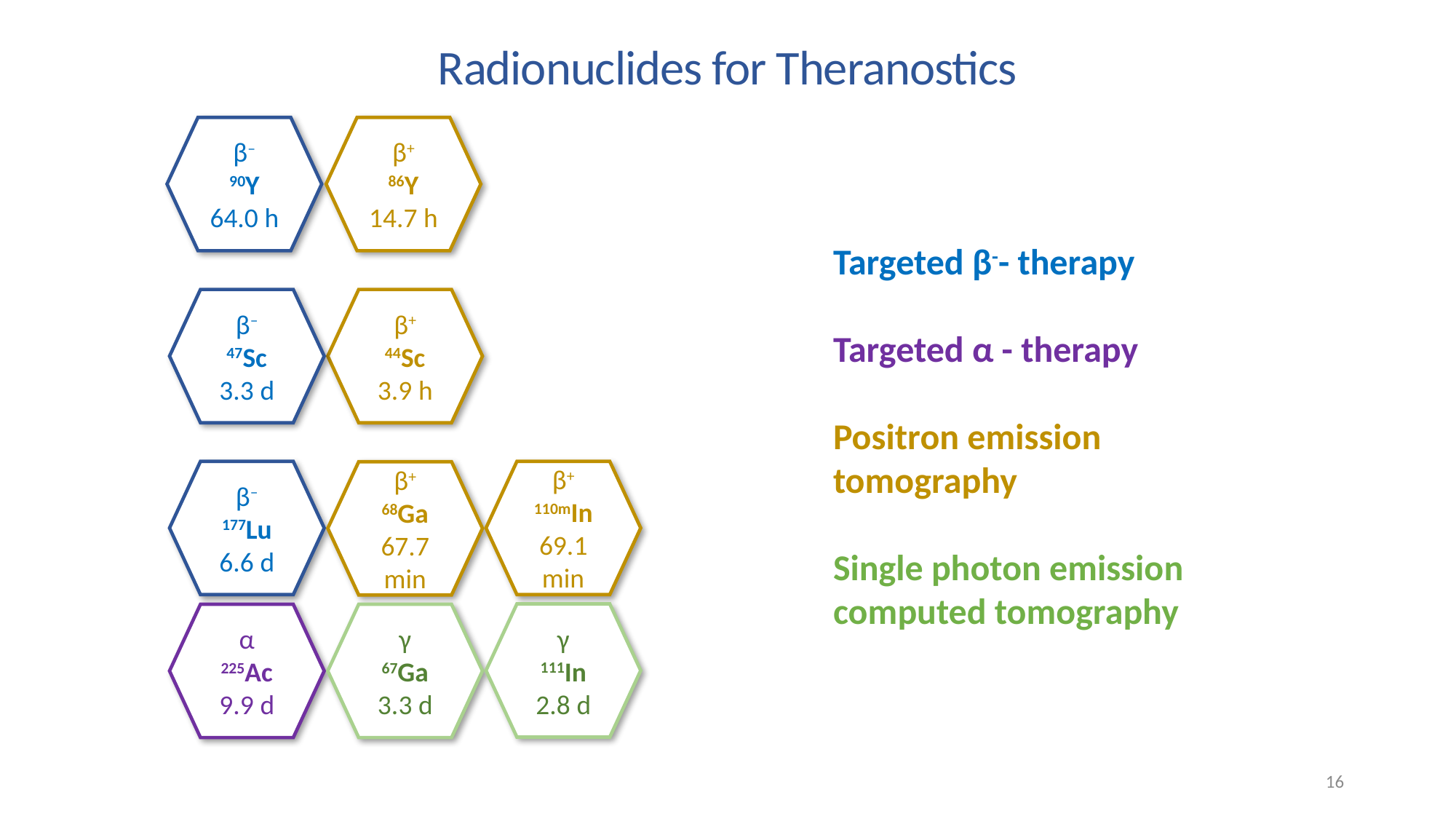

Radionuclides for Theranostics
β–
90Y
64.0 h
β+
86Y
14.7 h
β–
47Sc
3.3 d
β+
44Sc
3.9 h
β–
177Lu
6.6 d
β+
110mIn
69.1 min
β+
68Ga
67.7 min
α
225Ac
9.9 d
γ
111In
2.8 d
γ
67Ga
3.3 d
Targeted β-- therapy

Targeted α - therapy

Positron emission tomography

Single photon emission computed tomography
16